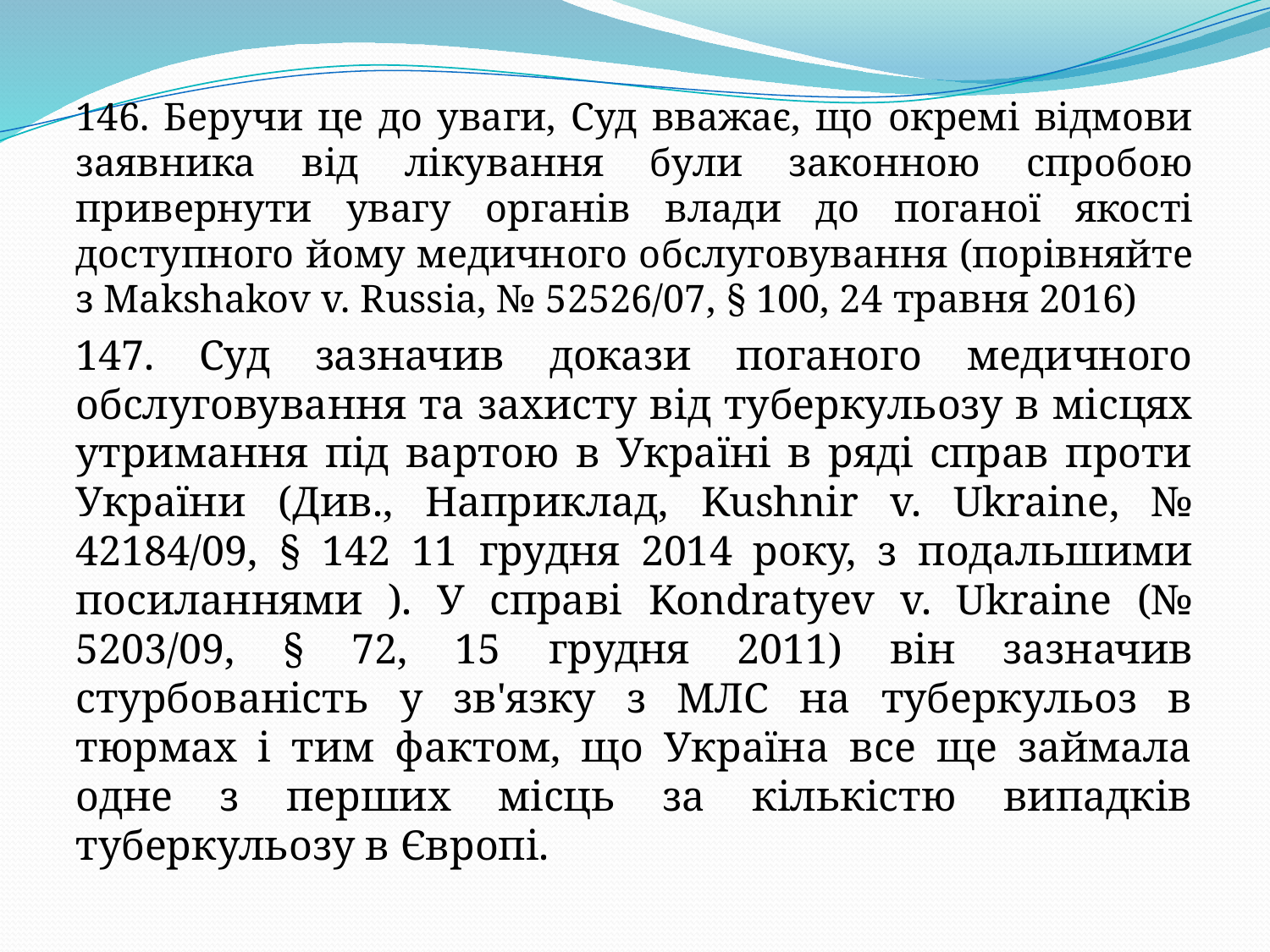

146. Беручи це до уваги, Суд вважає, що окремі відмови заявника від лікування були законною спробою привернути увагу органів влади до поганої якості доступного йому медичного обслуговування (порівняйте з Makshakov v. Russia, № 52526/07, § 100, 24 травня 2016)
147. Суд зазначив докази поганого медичного обслуговування та захисту від туберкульозу в місцях утримання під вартою в Україні в ряді справ проти України (Див., Наприклад, Kushnir v. Ukraine, № 42184/09, § 142 11 грудня 2014 року, з подальшими посиланнями ). У справі Kondratyev v. Ukraine (№ 5203/09, § 72, 15 грудня 2011) він зазначив стурбованість у зв'язку з МЛС на туберкульоз в тюрмах і тим фактом, що Україна все ще займала одне з перших місць за кількістю випадків туберкульозу в Європі.